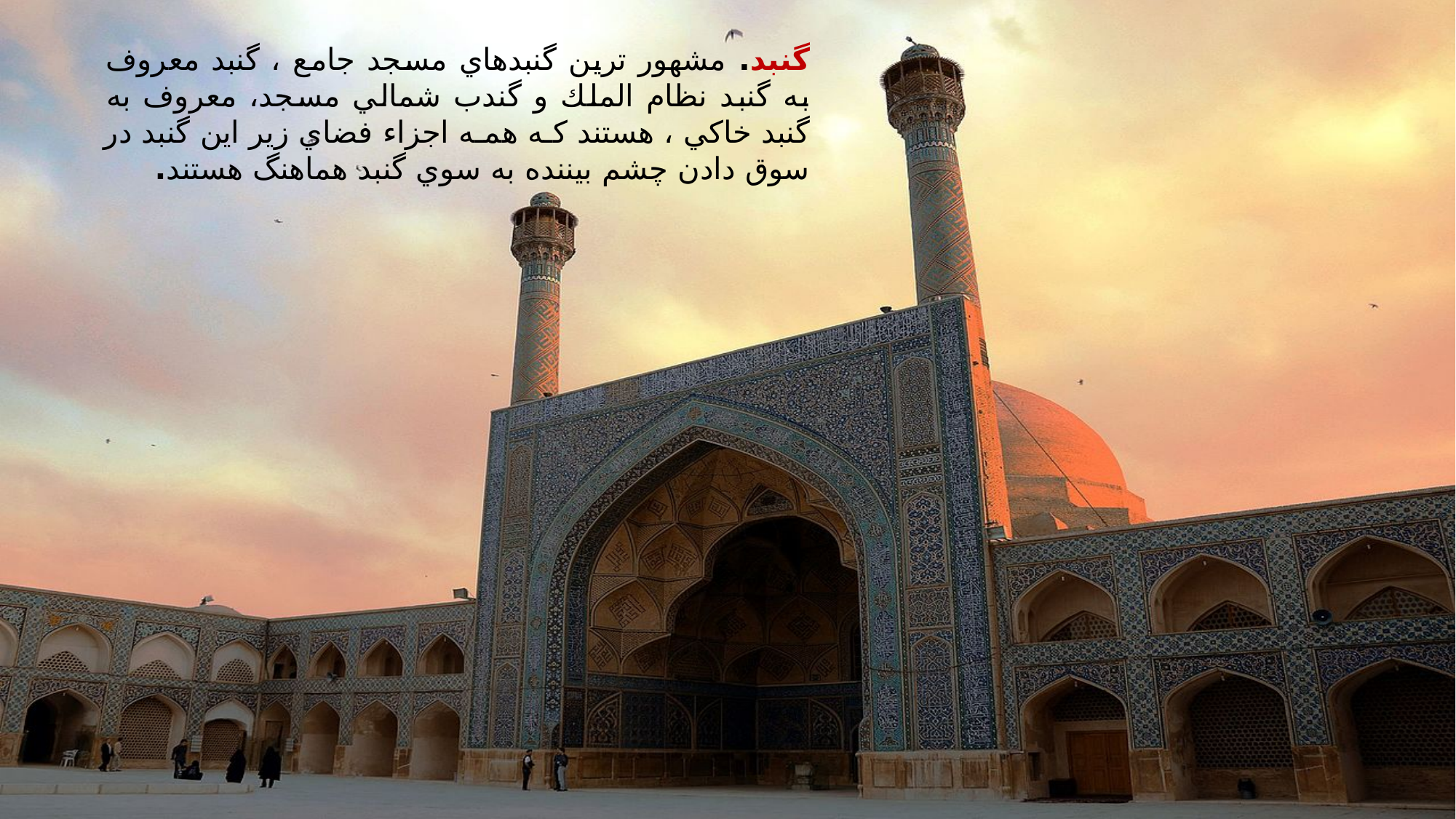

گنبد. مشهور ترين گنبدهاي مسجد جامع ، گنبد معروف به گنبد نظام الملك و گندب شمالي مسجد، معروف به گنبد خاكي ، هستند كـه همـه اجزاء فضاي زير اين گنبد در سوق دادن چشم بيننده به سوي گنبد هماهنگ هستند.